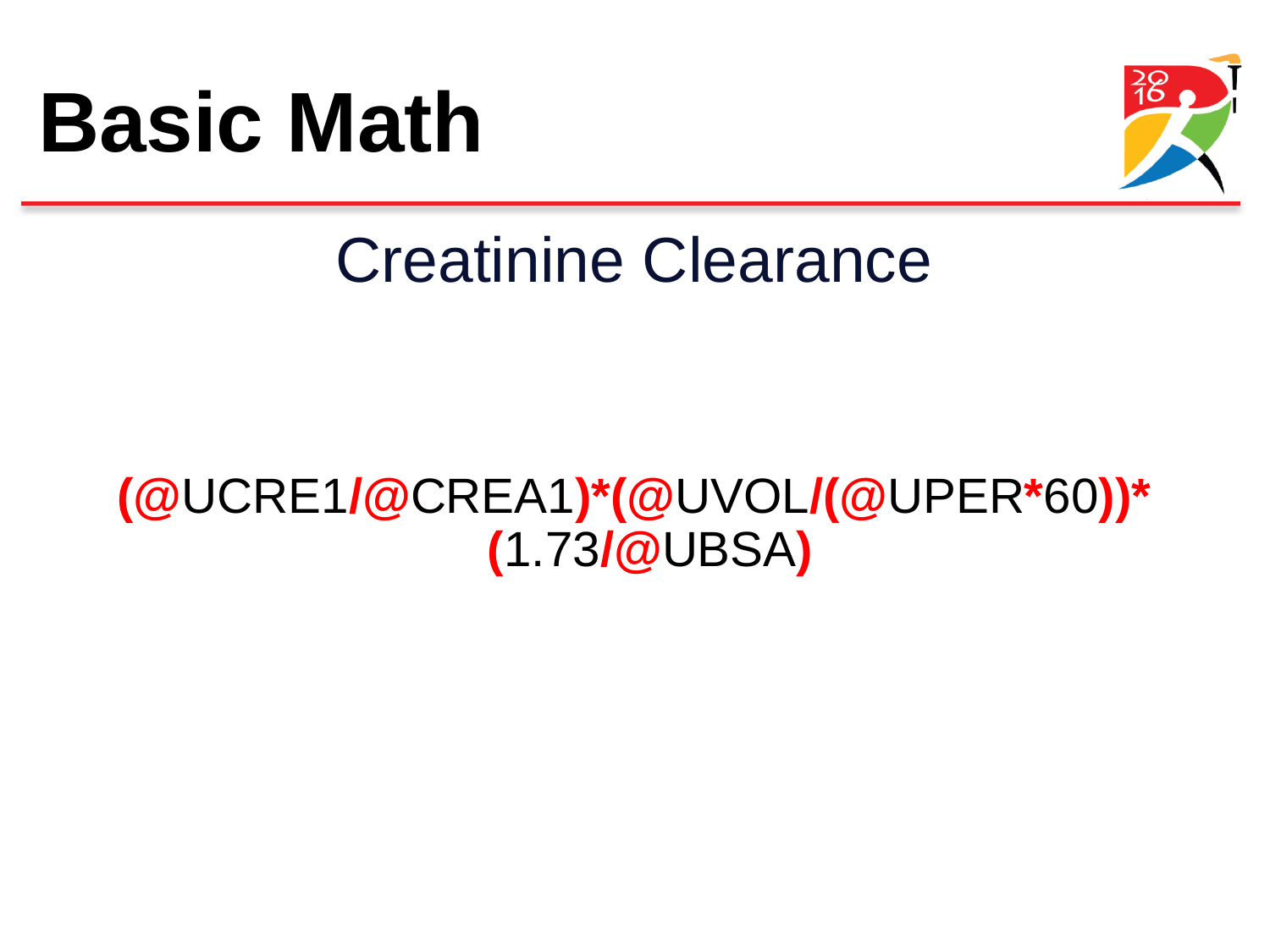

# Basic Math
Creatinine Clearance

(@UCRE1/@CREA1)*(@UVOL/(@UPER*60))* (1.73/@UBSA)